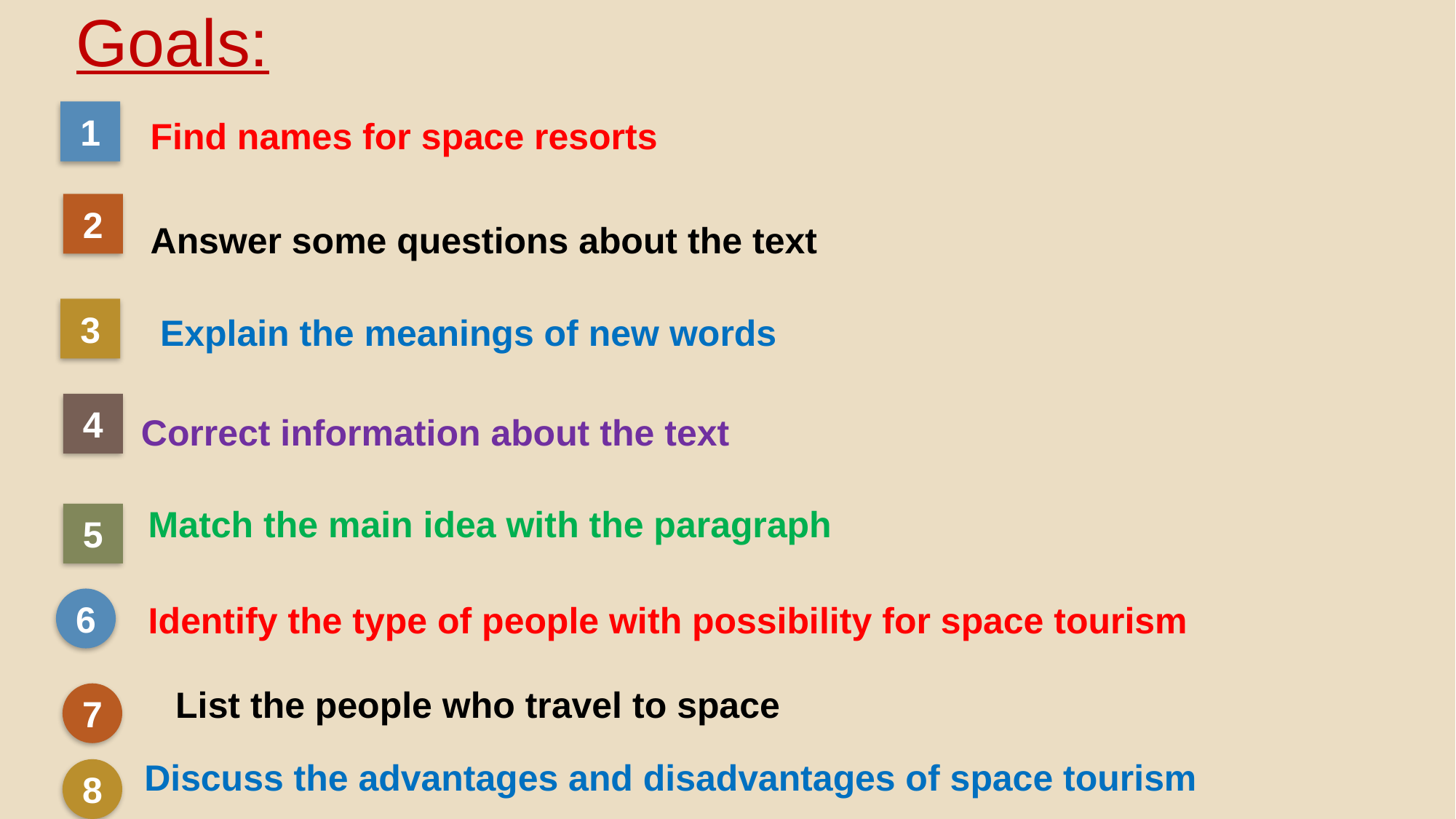

# Goals:
Find names for space resorts
1
2
Answer some questions about the text
Explain the meanings of new words
3
Correct information about the text
4
Match the main idea with the paragraph
5
Identify the type of people with possibility for space tourism
6
List the people who travel to space
7
Discuss the advantages and disadvantages of space tourism
8